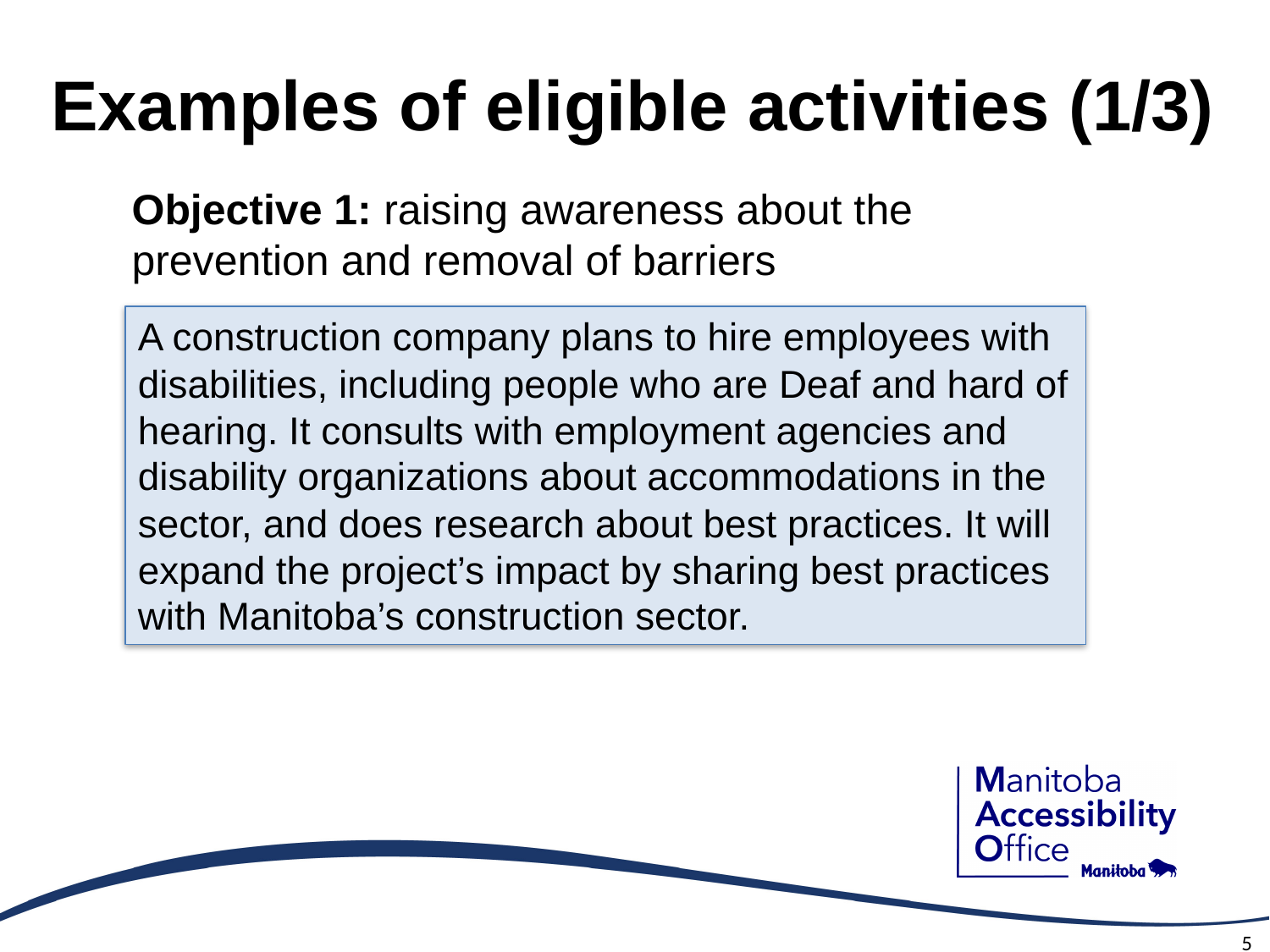

# Examples of eligible activities (1/3)
Objective 1: raising awareness about the prevention and removal of barriers

A construction company plans to hire employees with disabilities, including people who are Deaf and hard of hearing. It consults with employment agencies and disability organizations about accommodations in the sector, and does research about best practices. It will expand the project’s impact by sharing best practices with Manitoba’s construction sector.
5